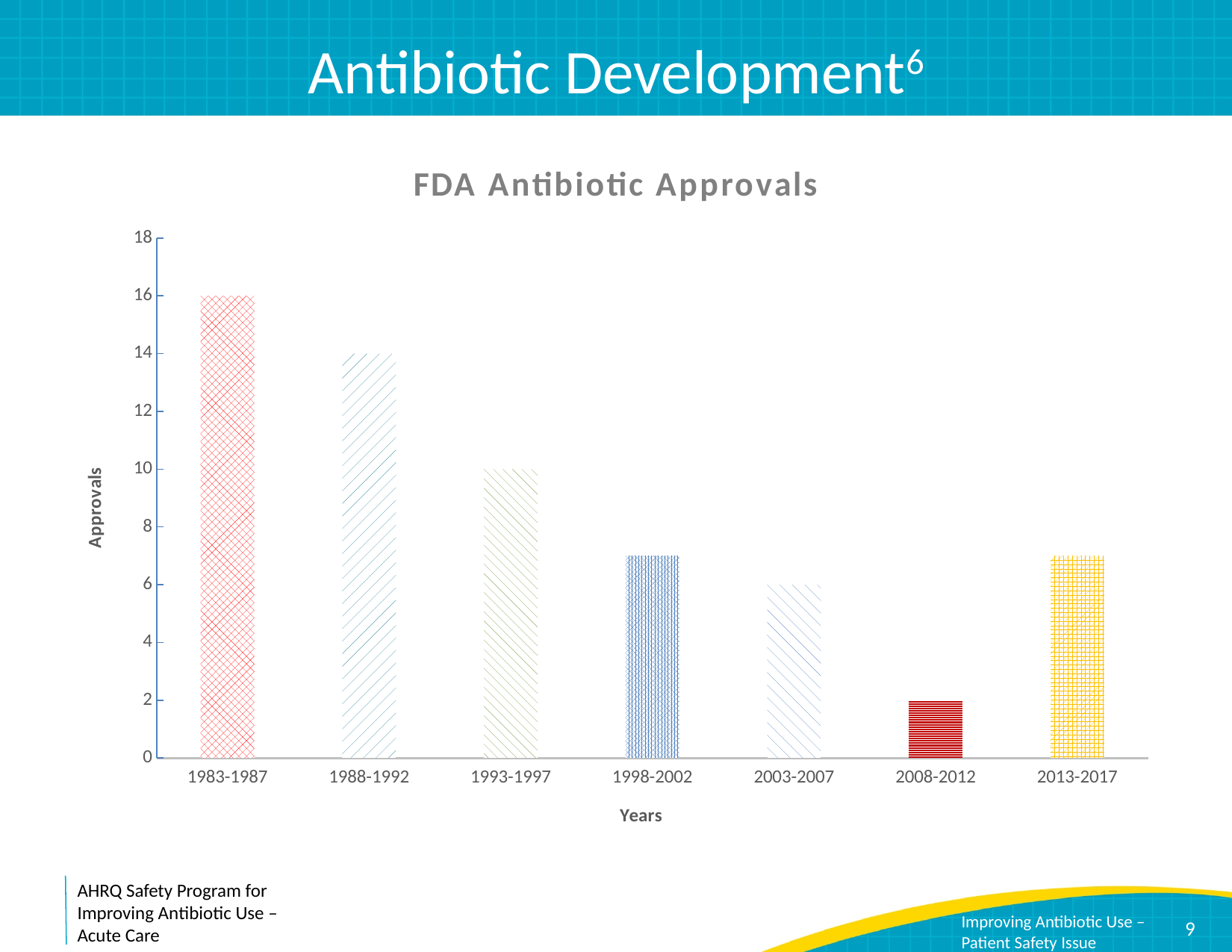

# Antibiotic Development6

### Chart: FDA Antibiotic Approvals

| Category | Approvals |
|---|---|
| 1983-1987 | 16.0 |
| 1988-1992 | 14.0 |
| 1993-1997 | 10.0 |
| 1998-2002 | 7.0 |
| 2003-2007 | 6.0 |
| 2008-2012 | 2.0 |
| 2013-2017 | 7.0 |
9